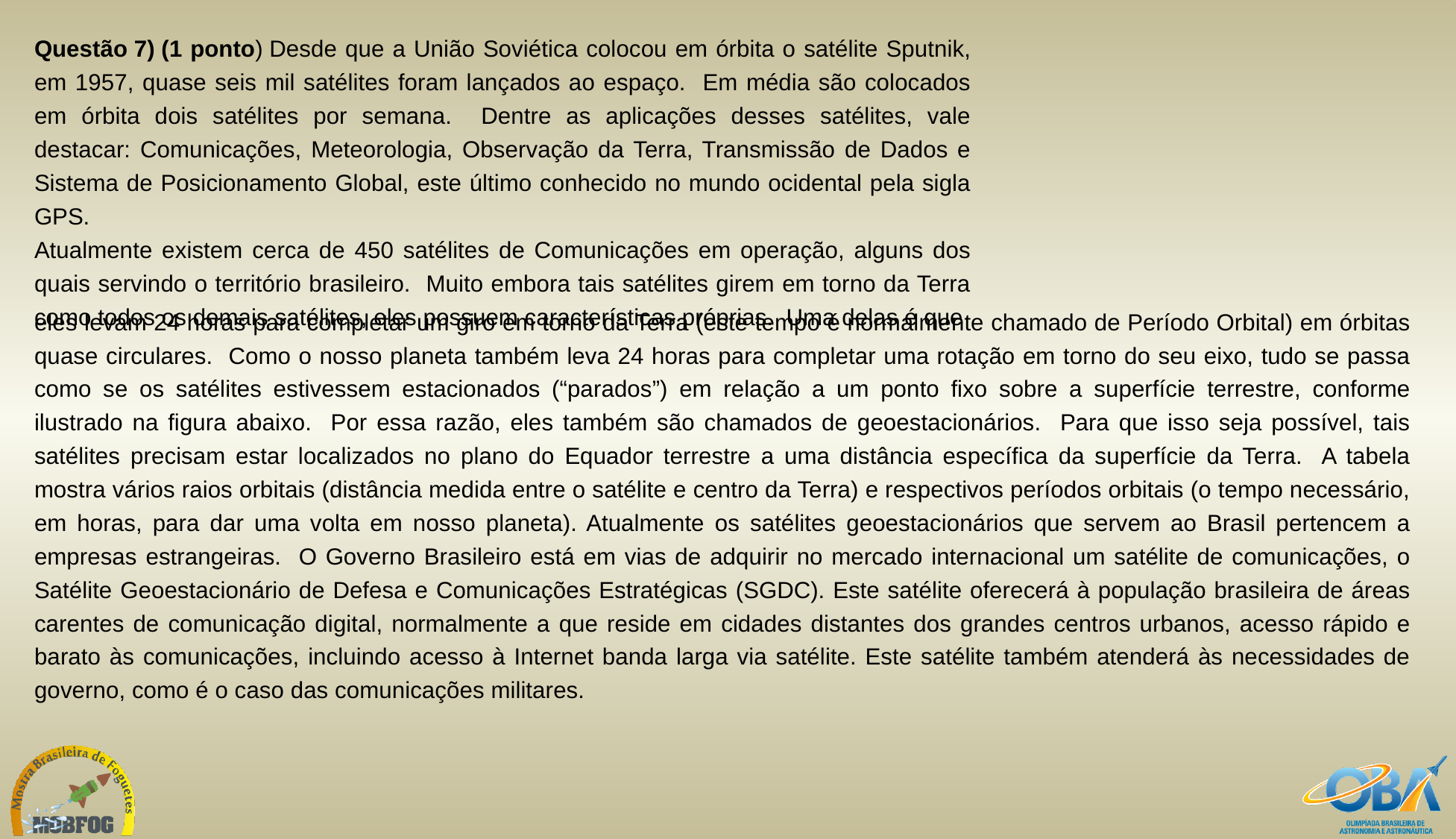

Questão 7) (1 ponto) Desde que a União Soviética colocou em órbita o satélite Sputnik, em 1957, quase seis mil satélites foram lançados ao espaço.  Em média são colocados em órbita dois satélites por semana.  Dentre as aplicações desses satélites, vale destacar: Comunicações, Meteorologia, Observação da Terra, Transmissão de Dados e Sistema de Posicionamento Global, este último conhecido no mundo ocidental pela sigla GPS.
Atualmente existem cerca de 450 satélites de Comunicações em operação, alguns dos quais servindo o território brasileiro.  Muito embora tais satélites girem em torno da Terra como todos os demais satélites, eles possuem características próprias.  Uma delas é que
eles levam 24 horas para completar um giro em torno da Terra (este tempo é normalmente chamado de Período Orbital) em órbitas quase circulares.  Como o nosso planeta também leva 24 horas para completar uma rotação em torno do seu eixo, tudo se passa como se os satélites estivessem estacionados (“parados”) em relação a um ponto fixo sobre a superfície terrestre, conforme ilustrado na figura abaixo.  Por essa razão, eles também são chamados de geoestacionários.  Para que isso seja possível, tais satélites precisam estar localizados no plano do Equador terrestre a uma distância específica da superfície da Terra.  A tabela mostra vários raios orbitais (distância medida entre o satélite e centro da Terra) e respectivos períodos orbitais (o tempo necessário, em horas, para dar uma volta em nosso planeta). Atualmente os satélites geoestacionários que servem ao Brasil pertencem a empresas estrangeiras.  O Governo Brasileiro está em vias de adquirir no mercado internacional um satélite de comunicações, o Satélite Geoestacionário de Defesa e Comunicações Estratégicas (SGDC). Este satélite oferecerá à população brasileira de áreas carentes de comunicação digital, normalmente a que reside em cidades distantes dos grandes centros urbanos, acesso rápido e barato às comunicações, incluindo acesso à Internet banda larga via satélite. Este satélite também atenderá às necessidades de governo, como é o caso das comunicações militares.